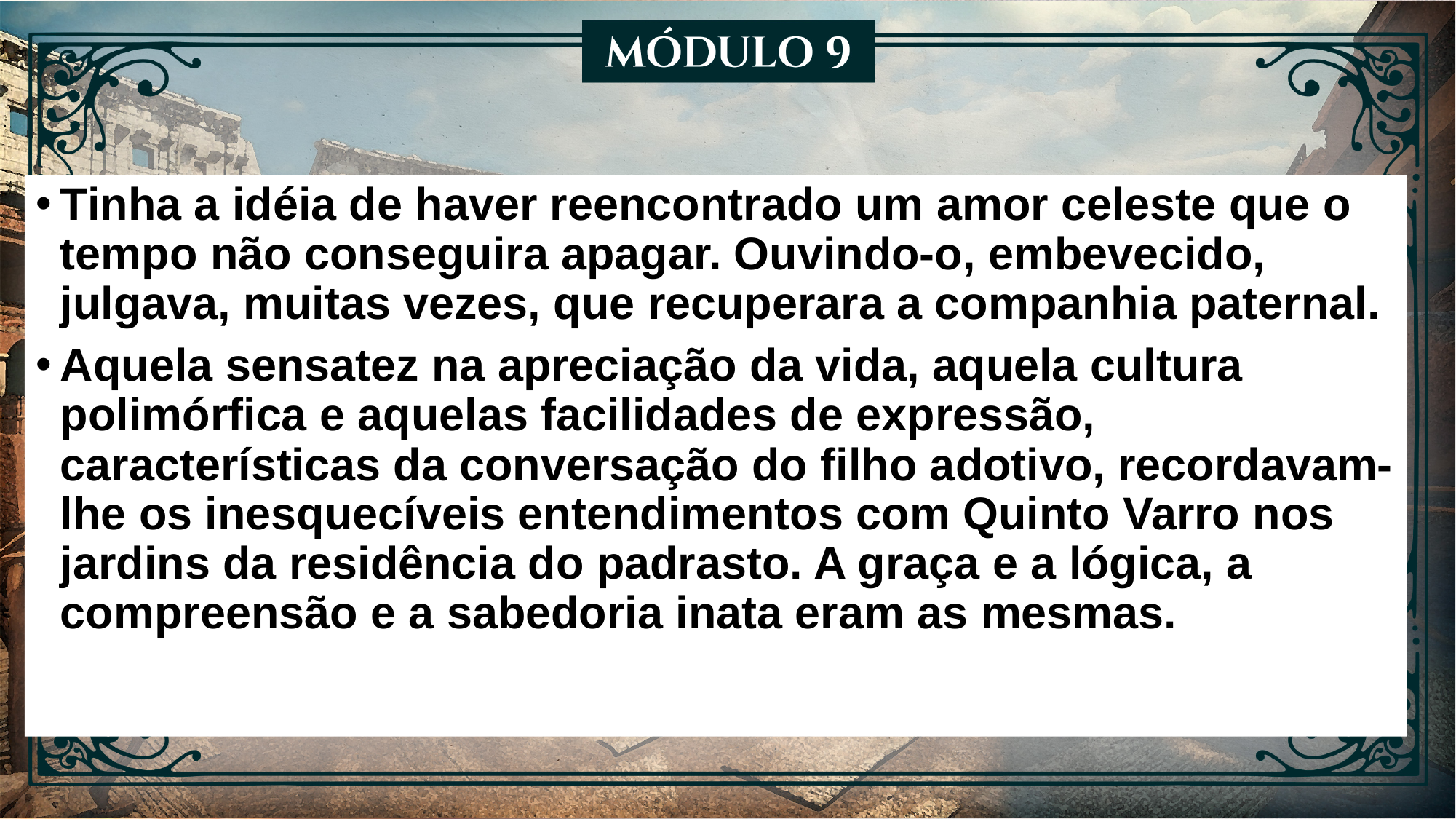

Tinha a idéia de haver reencontrado um amor celeste que o tempo não conseguira apagar. Ouvindo-o, embevecido, julgava, muitas vezes, que recuperara a companhia paternal.
Aquela sensatez na apreciação da vida, aquela cultura polimórfica e aquelas facilidades de expressão, características da conversação do filho adotivo, recordavam-lhe os inesquecíveis entendimentos com Quinto Varro nos jardins da residência do padrasto. A graça e a lógica, a compreensão e a sabedoria inata eram as mesmas.